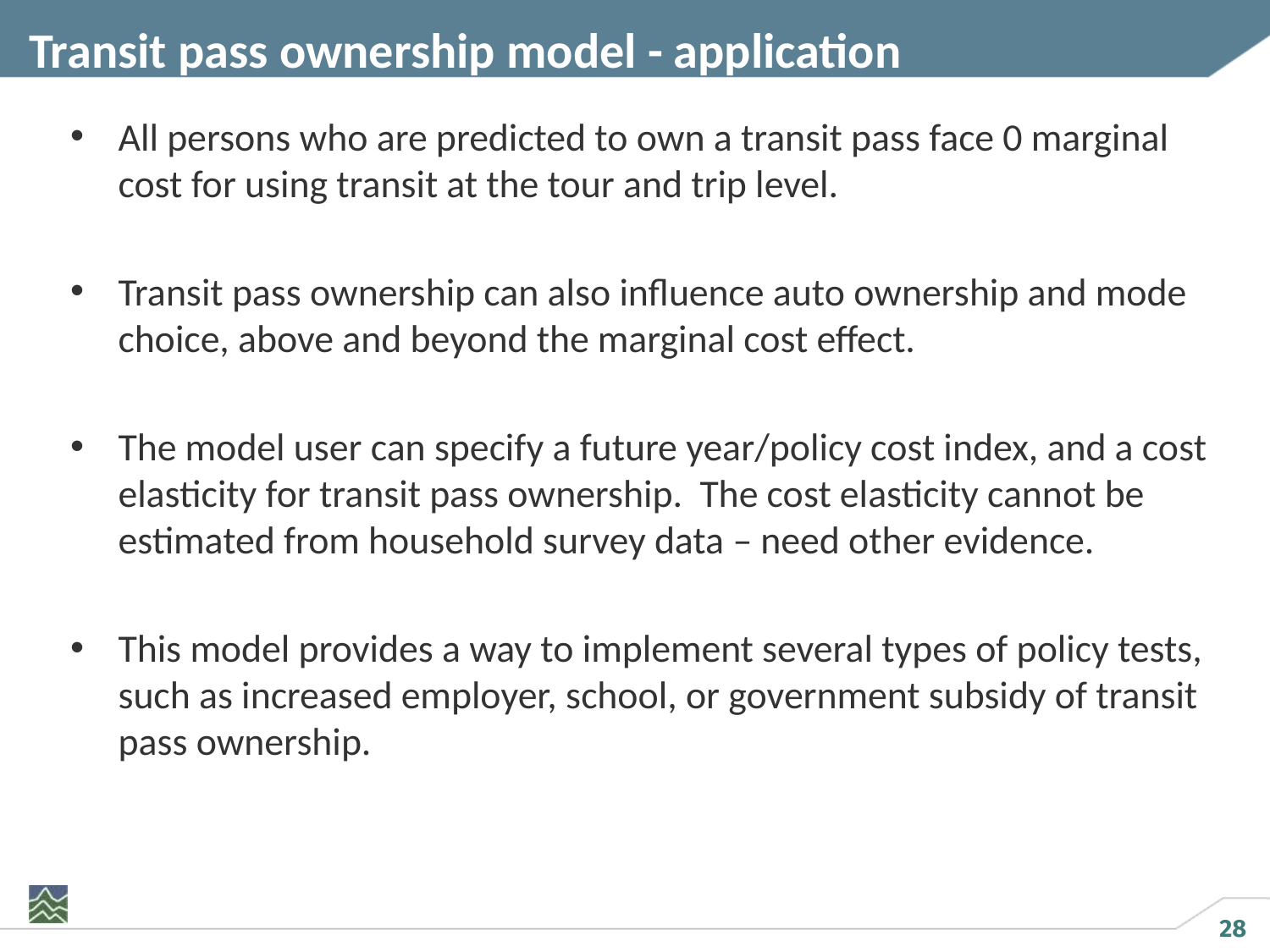

# Transit pass ownership model - application
All persons who are predicted to own a transit pass face 0 marginal cost for using transit at the tour and trip level.

Transit pass ownership can also influence auto ownership and mode choice, above and beyond the marginal cost effect.

The model user can specify a future year/policy cost index, and a cost elasticity for transit pass ownership.  The cost elasticity cannot be estimated from household survey data – need other evidence.

This model provides a way to implement several types of policy tests, such as increased employer, school, or government subsidy of transit pass ownership.